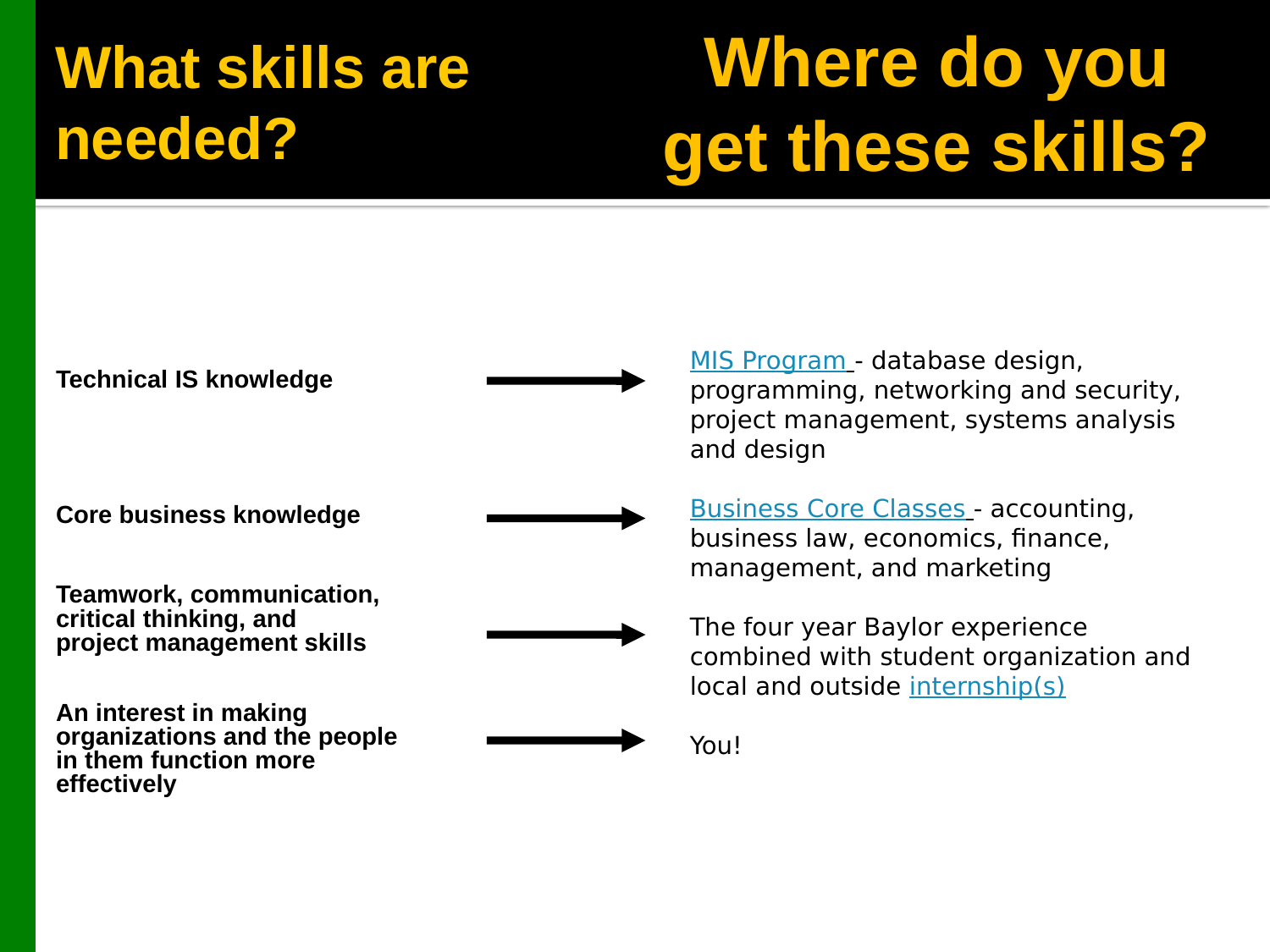

# What skills are needed?
Where do you get these skills?

Technical IS knowledge

Core business knowledge

Teamwork, communication,
critical thinking, and
project management skills

An interest in making
organizations and the people
in them function more
effectively

MIS Program - database design, programming, networking and security, project management, systems analysis and design

Business Core Classes - accounting, business law, economics, finance, management, and marketing

The four year Baylor experience combined with student organization and local and outside internship(s)

You!